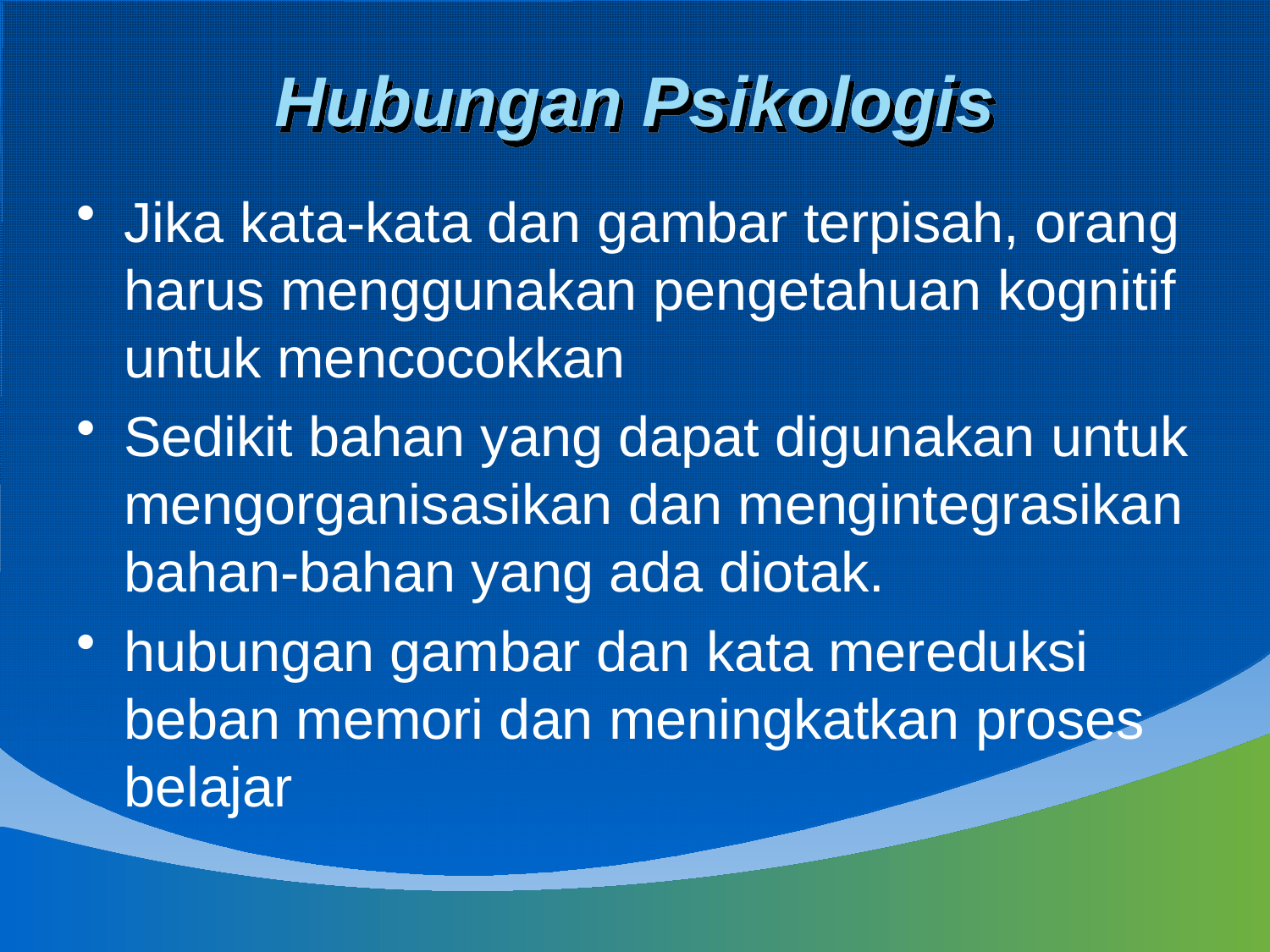

# Hubungan Psikologis
Jika kata-kata dan gambar terpisah, orang harus menggunakan pengetahuan kognitif untuk mencocokkan
Sedikit bahan yang dapat digunakan untuk mengorganisasikan dan mengintegrasikan bahan-bahan yang ada diotak.
hubungan gambar dan kata mereduksi beban memori dan meningkatkan proses belajar